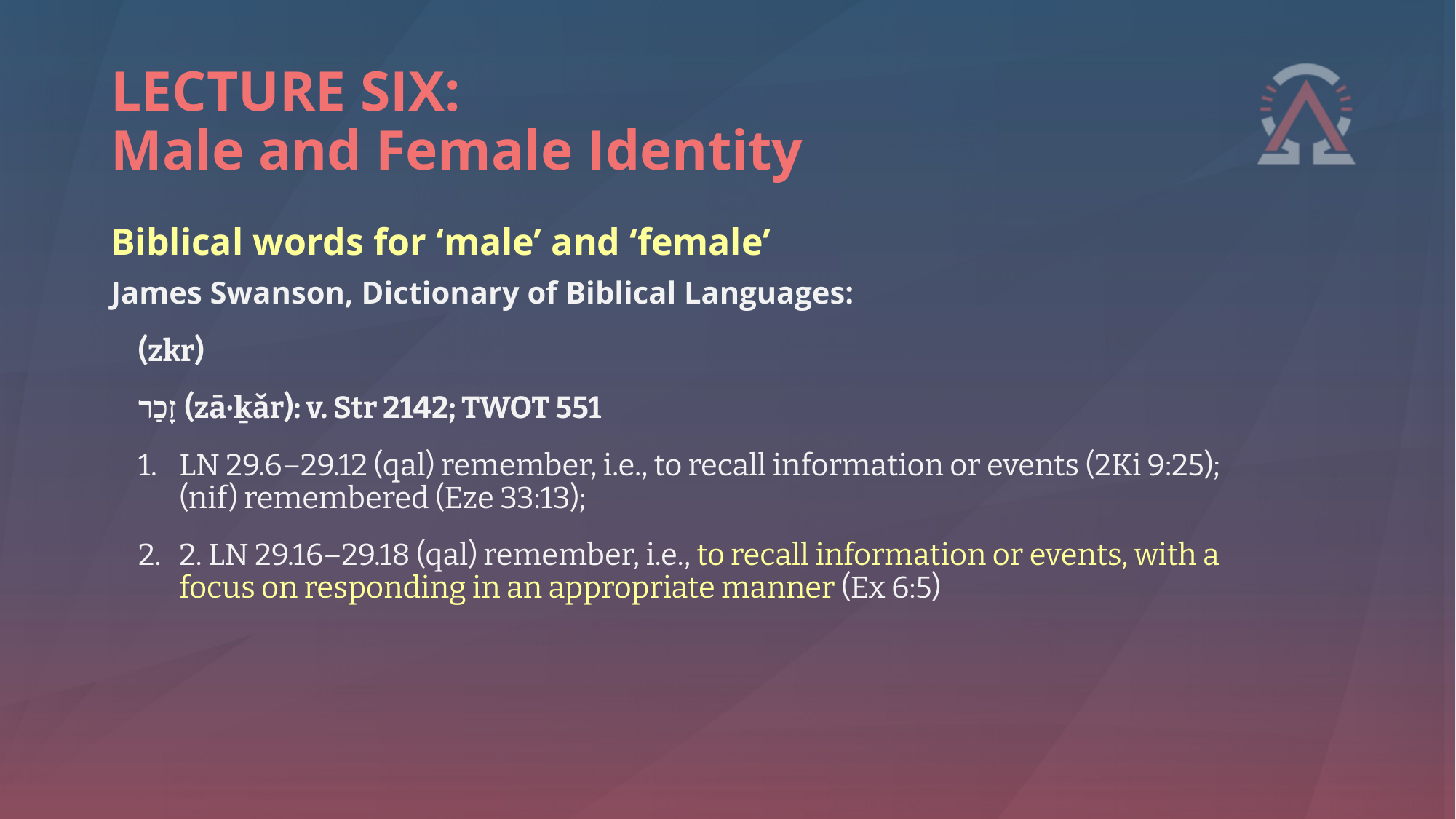

# LECTURE SIX: Male and Female Identity
Biblical words for ‘male’ and ‘female’
James Swanson, Dictionary of Biblical Languages:
(zkr)
זָכַר (zā·ḵǎr): v. Str 2142; TWOT 551
LN 29.6–29.12 (qal) remember, i.e., to recall information or events (2Ki 9:25); (nif) remembered (Eze 33:13);
2. LN 29.16–29.18 (qal) remember, i.e., to recall information or events, with a focus on responding in an appropriate manner (Ex 6:5)